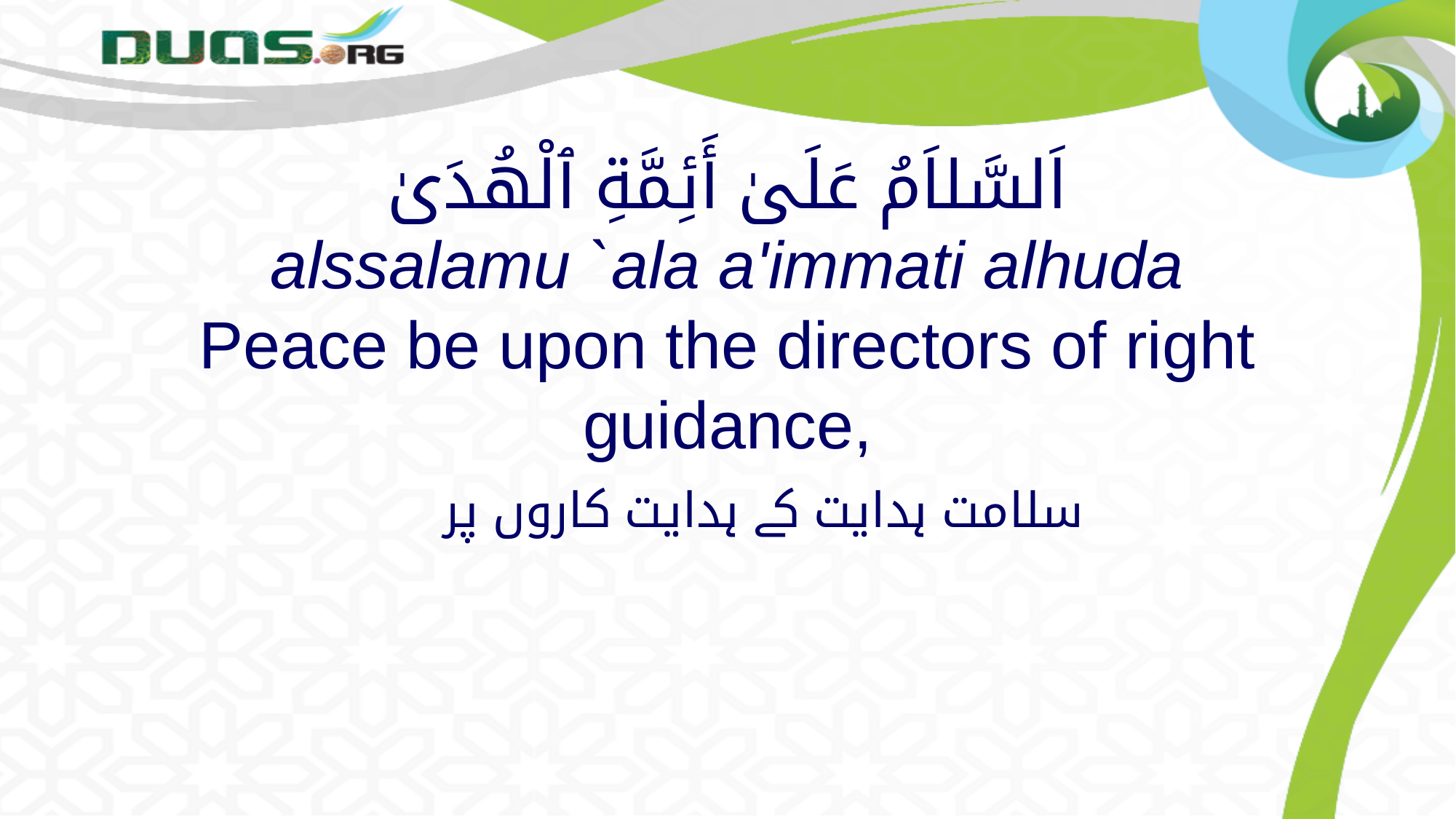

# اَلسَّلاَمُ عَلَىٰ أَئِمَّةِ ٱلْهُدَىٰ alssalamu `ala a'immati alhuda Peace be upon the directors of right guidance,
سلامت ہدایت کے ہدایت کاروں پر